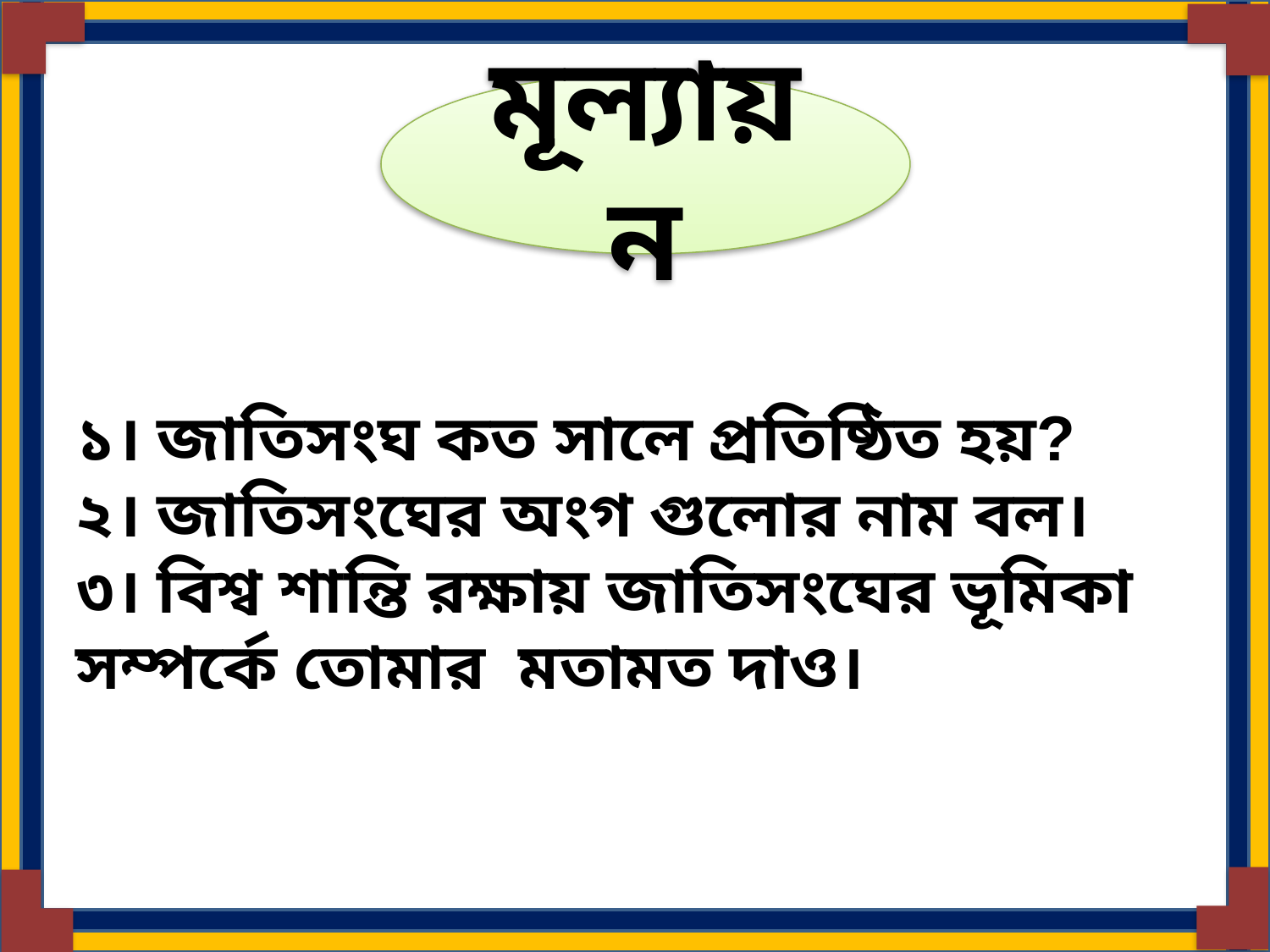

মূল্যায়ন
১। জাতিসংঘ কত সালে প্রতিষ্ঠিত হয়?
২। জাতিসংঘের অংগ গুলোর নাম বল।
৩। বিশ্ব শান্তি রক্ষায় জাতিসংঘের ভূমিকা সম্পর্কে তোমার  মতামত দাও।